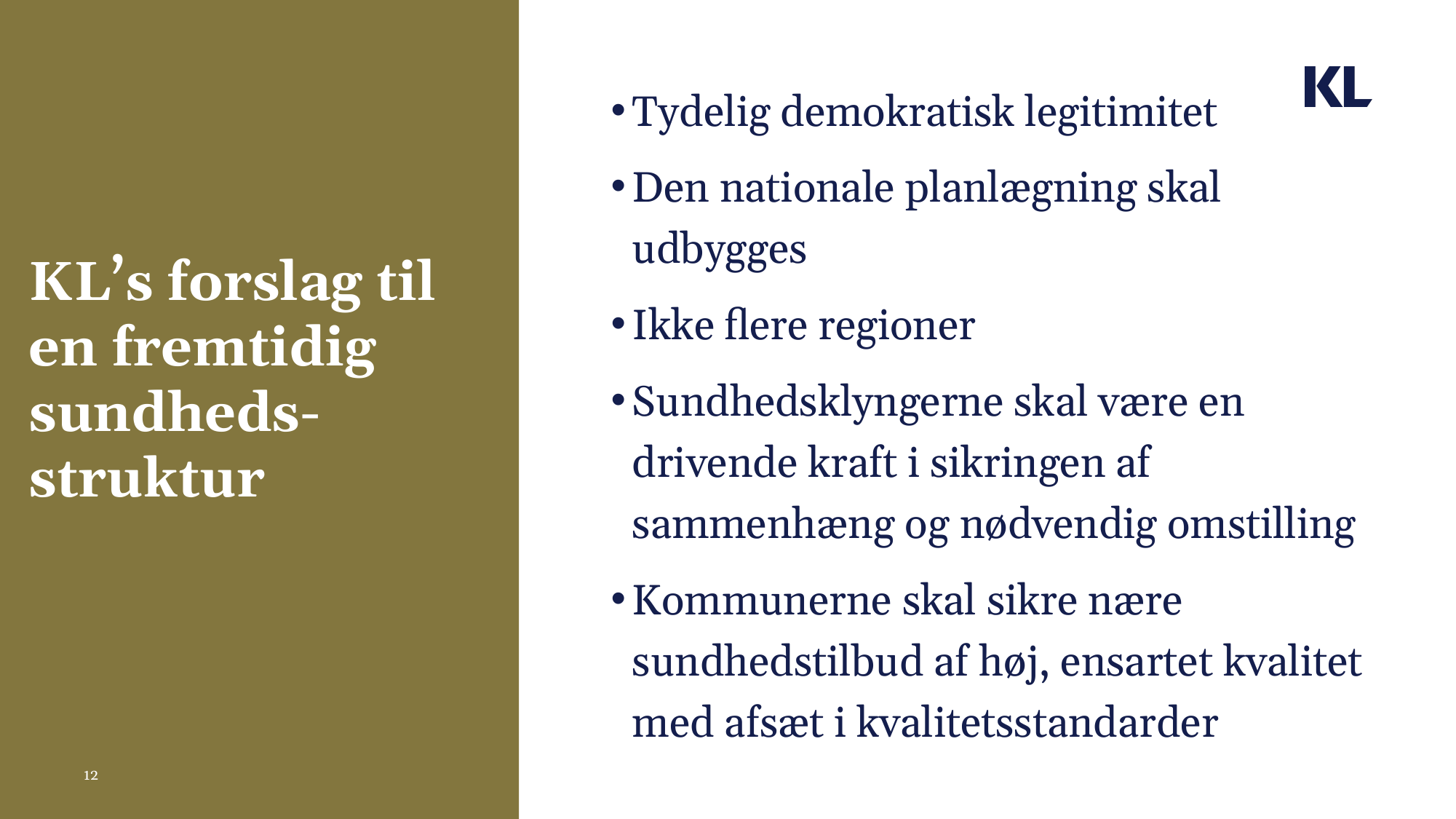

Tydelig demokratisk legitimitet
Den nationale planlægning skal udbygges
Ikke flere regioner
Sundhedsklyngerne skal være en drivende kraft i sikringen af sammenhæng og nødvendig omstilling
Kommunerne skal sikre nære sundhedstilbud af høj, ensartet kvalitet med afsæt i kvalitetsstandarder
# KL’s forslag til en fremtidig sundheds-struktur

12